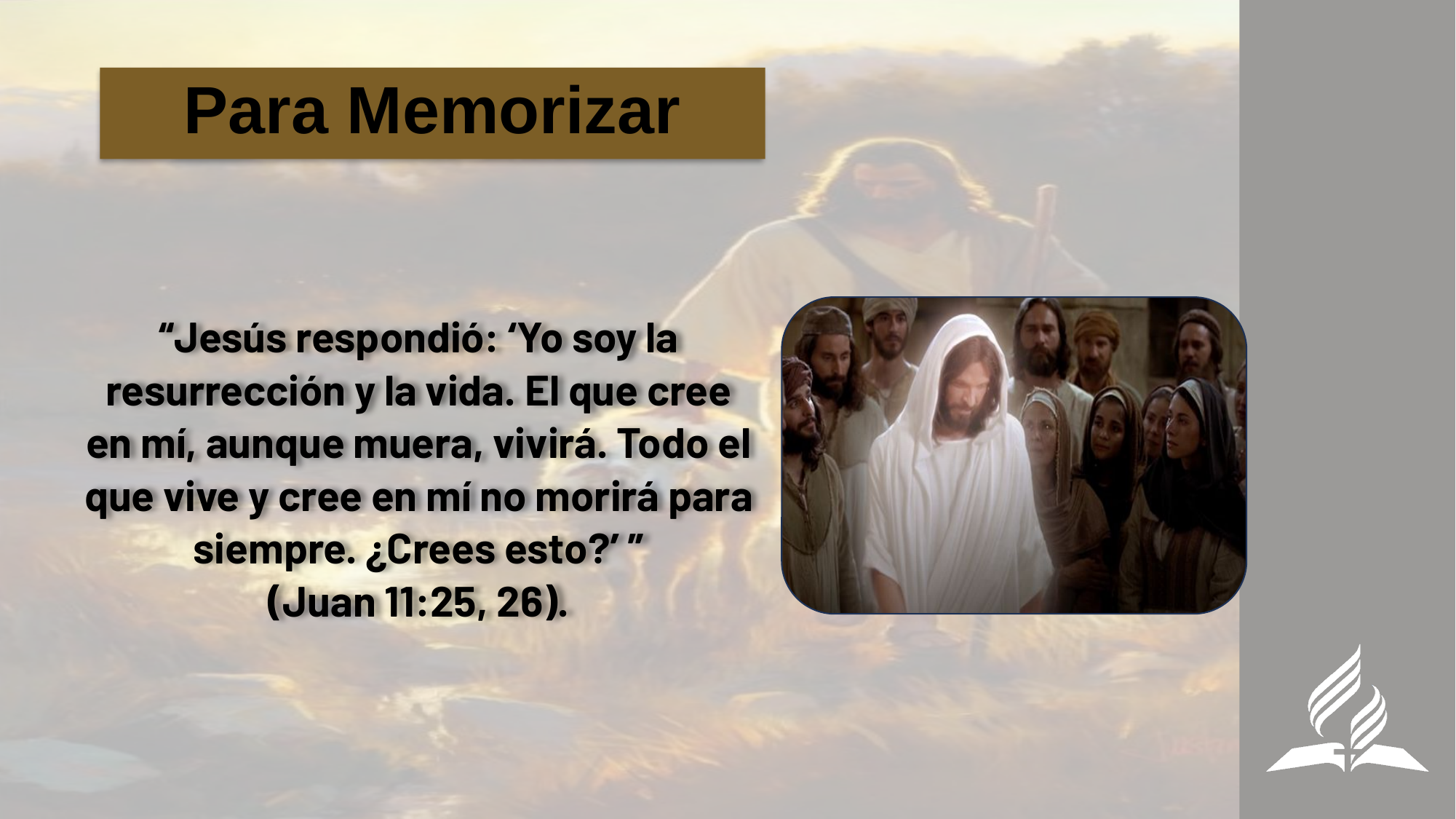

# Para Memorizar
“Jesús respondió: ‘Yo soy la resurrección y la vida. El que cree en mí, aunque muera, vivirá. Todo el que vive y cree en mí no morirá para siempre. ¿Crees esto?’ ”
(Juan 11:25, 26).